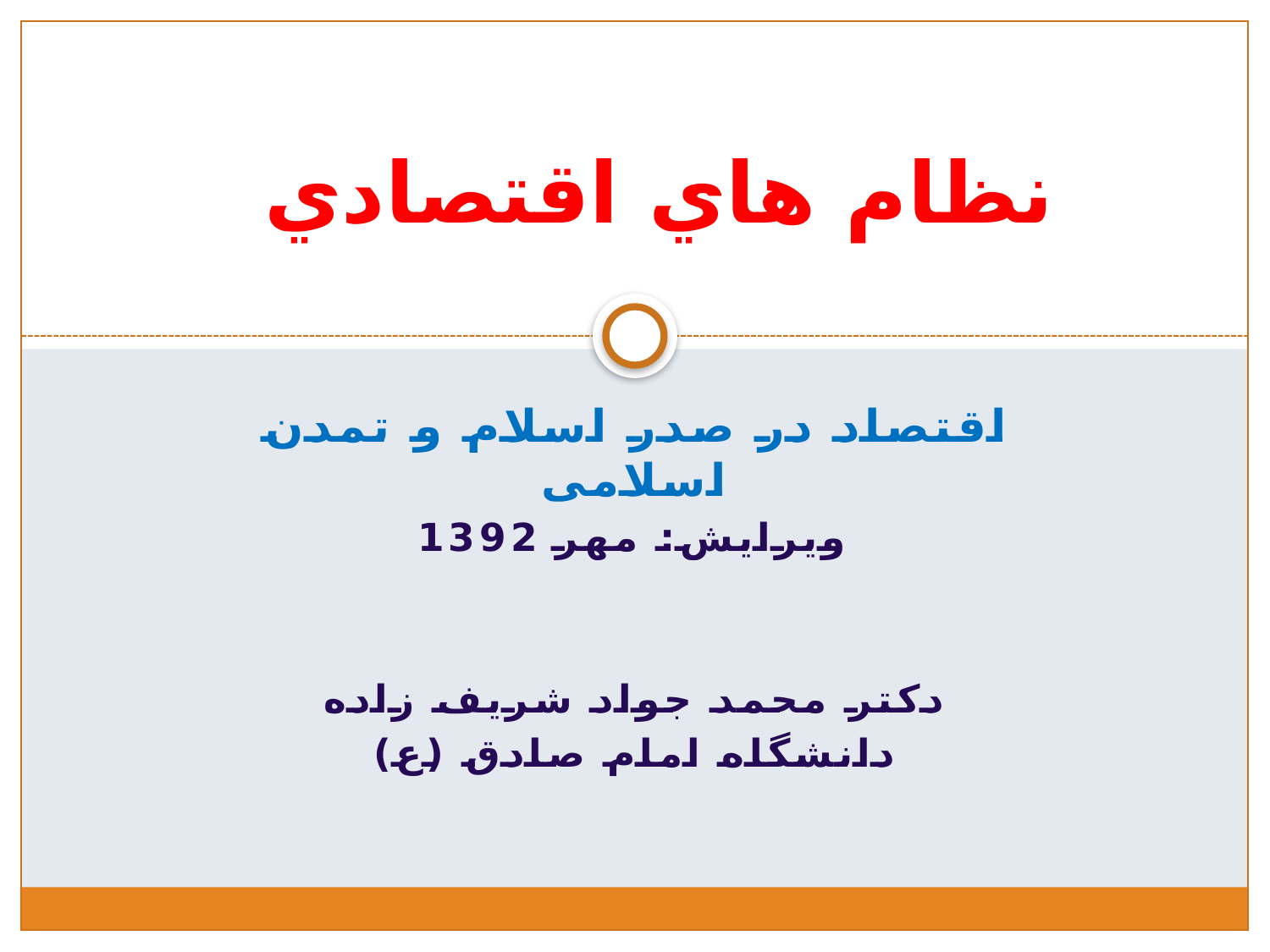

# نظام هاي اقتصادي
اقتصاد در صدر اسلام و تمدن اسلامی
ویرایش: مهر 1392

دکتر محمد جواد شريف زاده
دانشگاه امام صادق (ع)